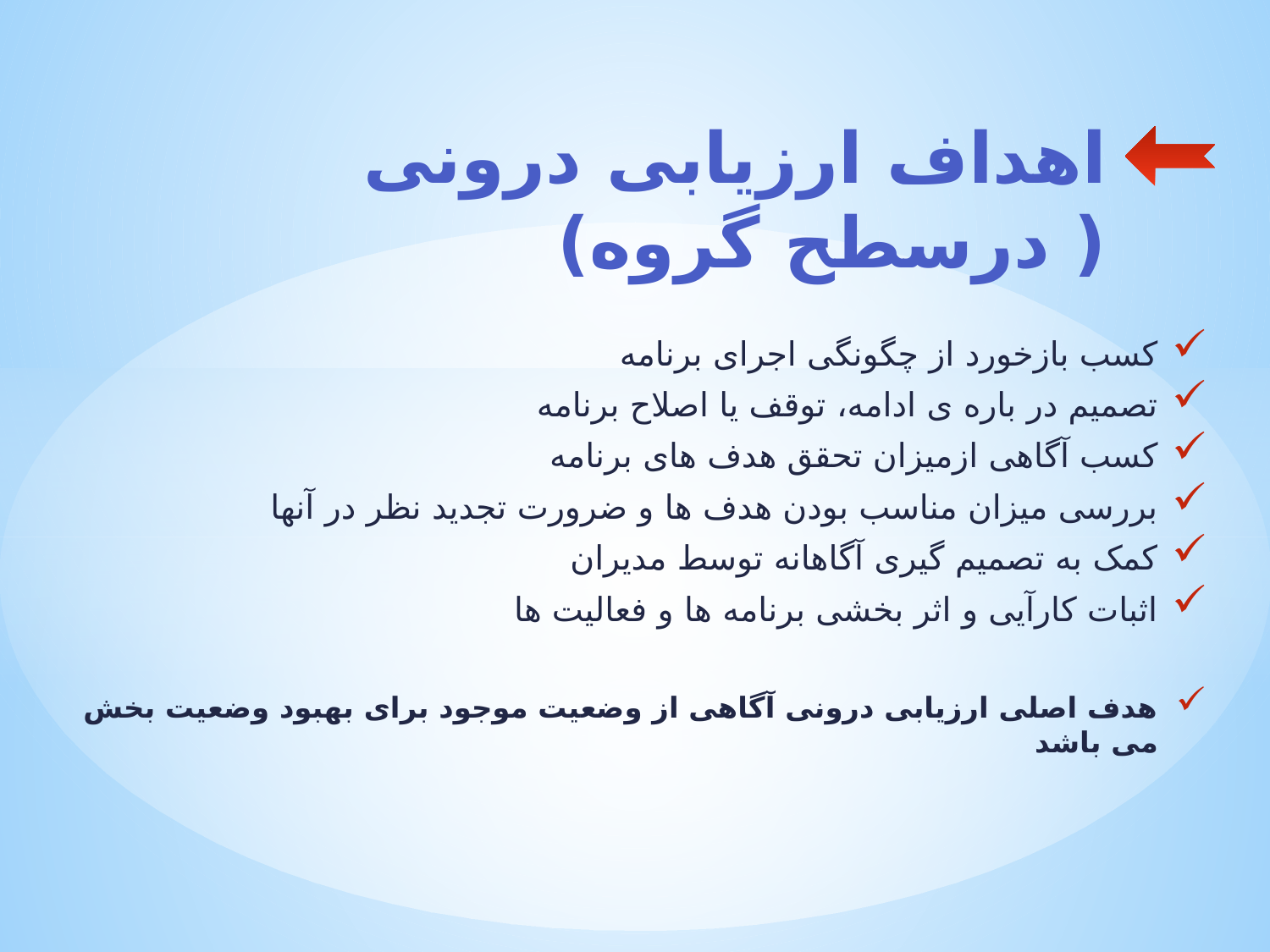

# اهداف ارزیابی درونی ( درسطح گروه)

کسب بازخورد از چگونگی اجرای برنامه
تصمیم در باره ی ادامه، توقف یا اصلاح برنامه
کسب آگاهی ازمیزان تحقق هدف های برنامه
بررسی میزان مناسب بودن هدف ها و ضرورت تجدید نظر در آنها
کمک به تصمیم گیری آگاهانه توسط مدیران
اثبات کارآیی و اثر بخشی برنامه ها و فعالیت ها

هدف اصلی ارزیابی درونی آگاهی از وضعیت موجود برای بهبود وضعیت بخش می باشد